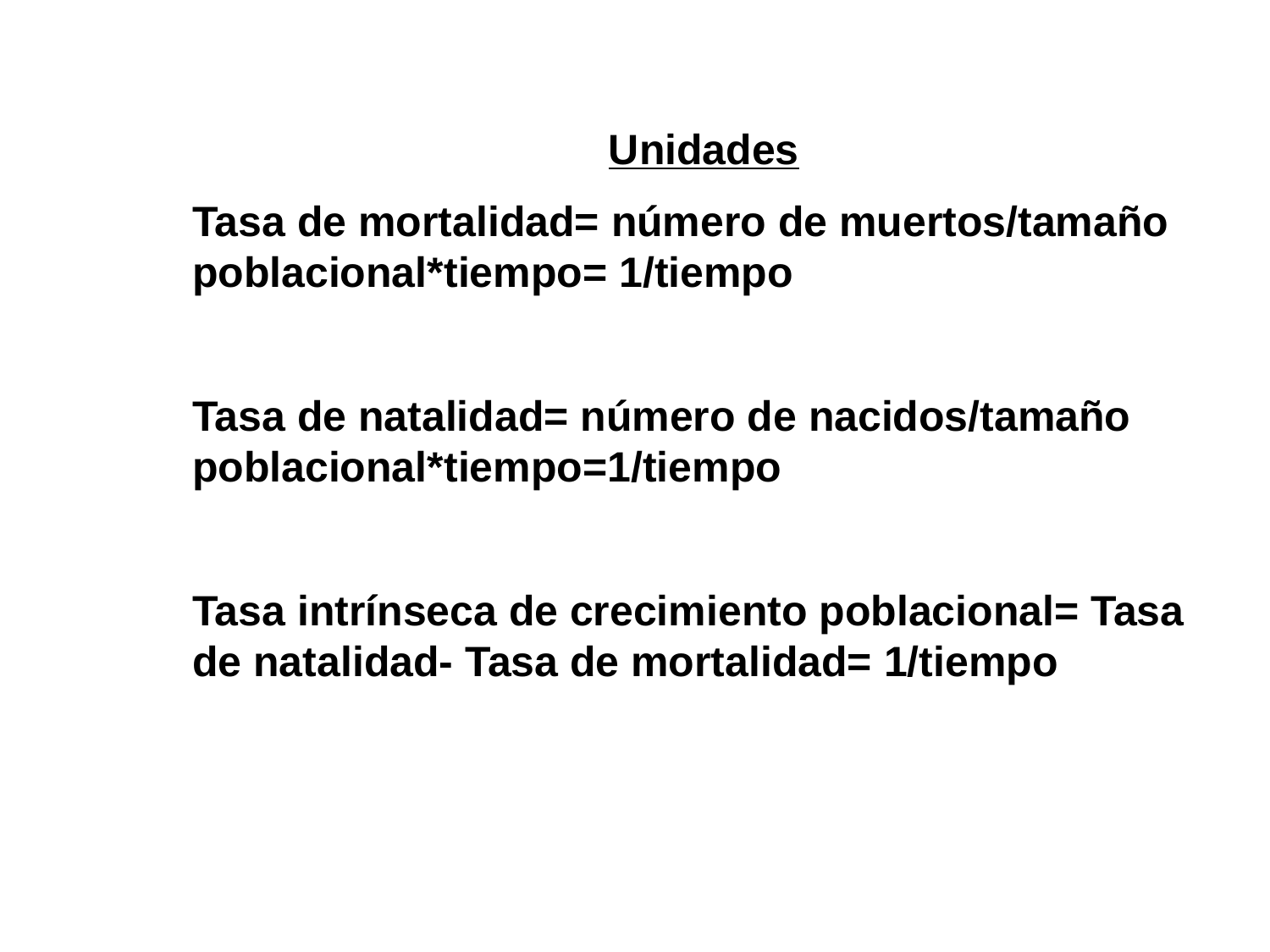

Unidades
Tasa de mortalidad= número de muertos/tamaño poblacional*tiempo= 1/tiempo

Tasa de natalidad= número de nacidos/tamaño poblacional*tiempo=1/tiempo

Tasa intrínseca de crecimiento poblacional= Tasa de natalidad- Tasa de mortalidad= 1/tiempo